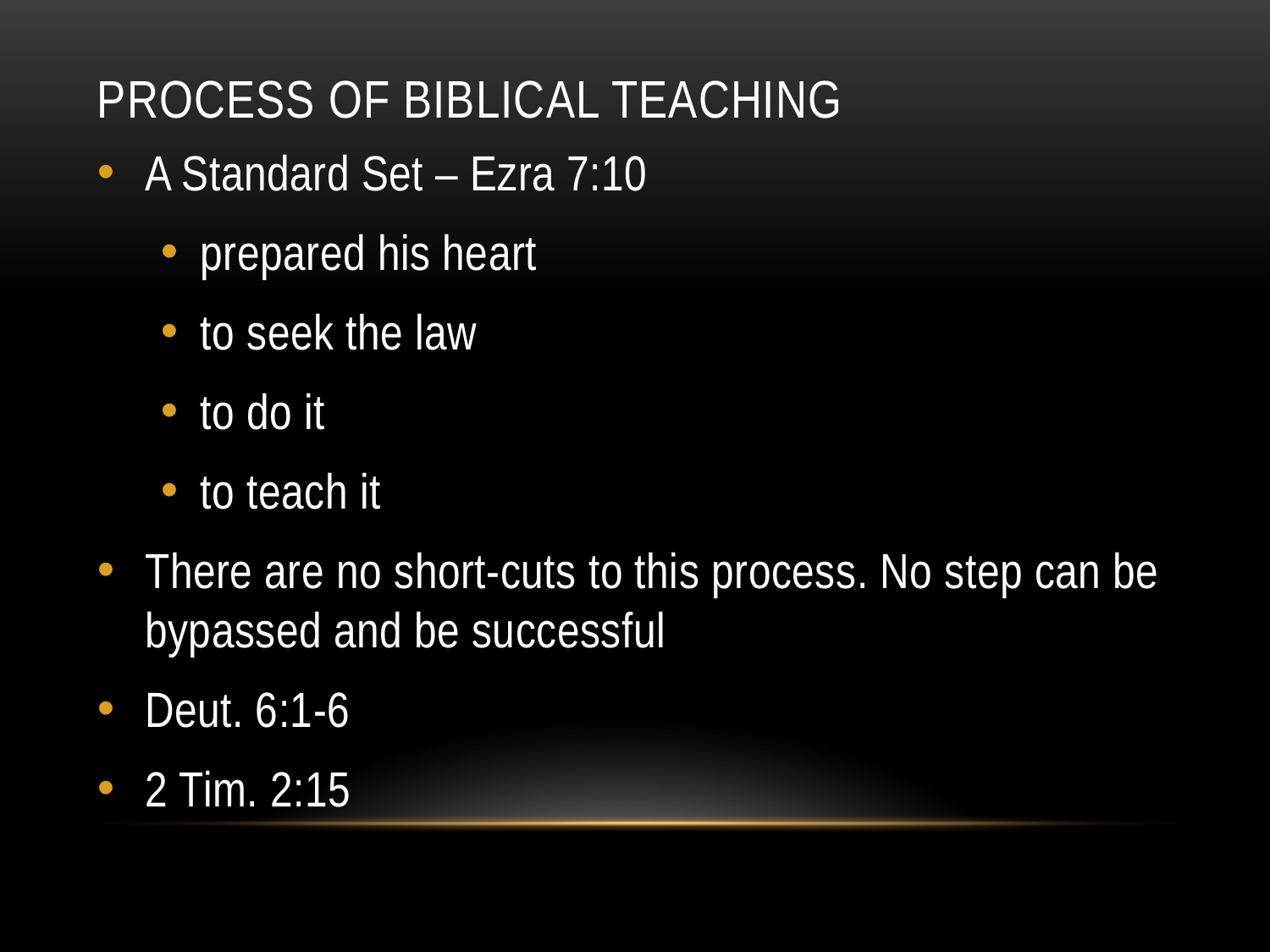

# Process of biblical teaching
A Standard Set – Ezra 7:10
prepared his heart
to seek the law
to do it
to teach it
There are no short-cuts to this process. No step can be bypassed and be successful
Deut. 6:1-6
2 Tim. 2:15